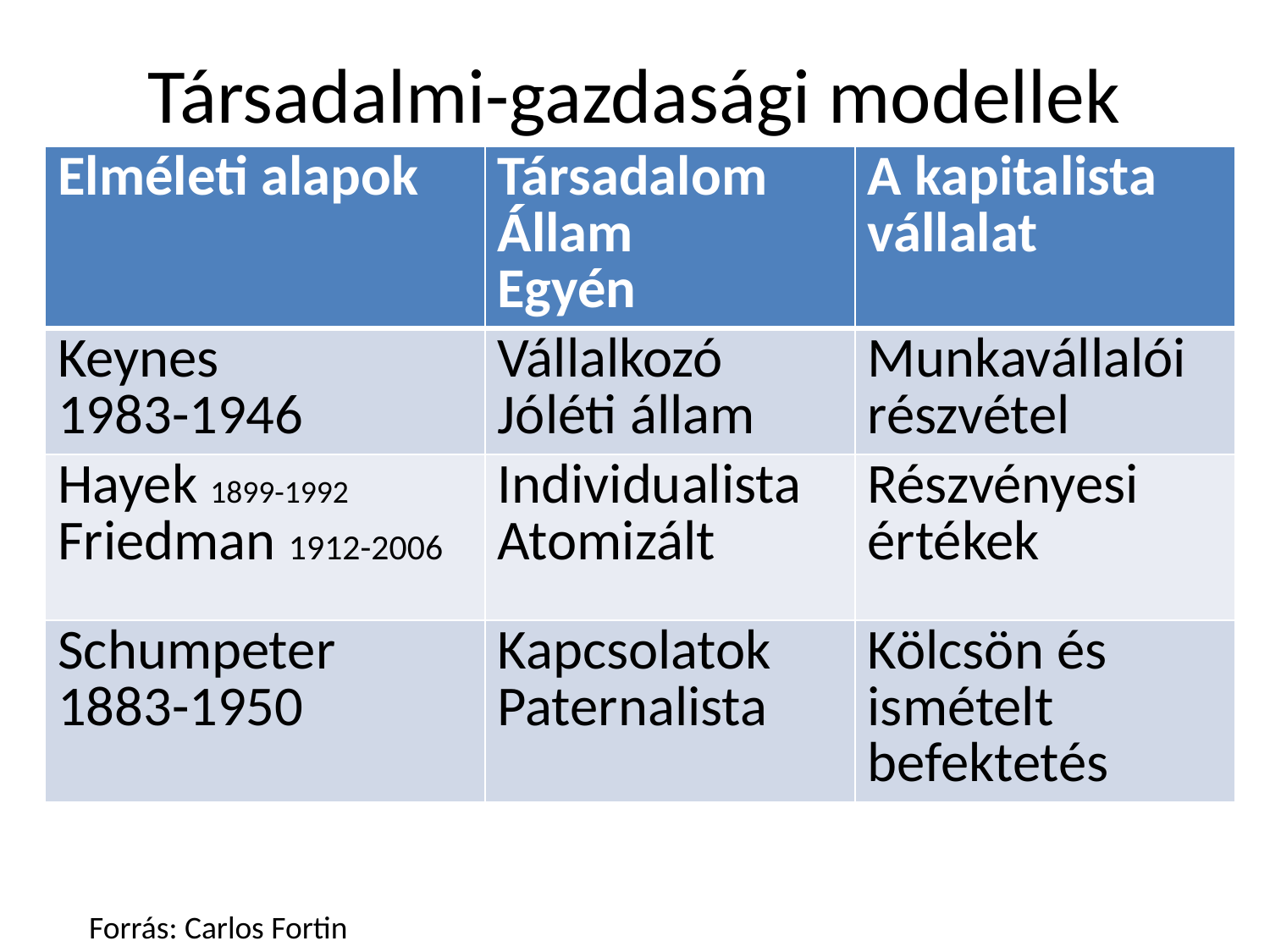

# Társadalmi-gazdasági modellek
| Elméleti alapok | Társadalom Állam Egyén | A kapitalista vállalat |
| --- | --- | --- |
| Keynes 1983-1946 | Vállalkozó Jóléti állam | Munkavállalói részvétel |
| Hayek 1899-1992 Friedman 1912-2006 | Individualista Atomizált | Részvényesi értékek |
| Schumpeter 1883-1950 | Kapcsolatok Paternalista | Kölcsön és ismételt befektetés |
Forrás: Carlos Fortin